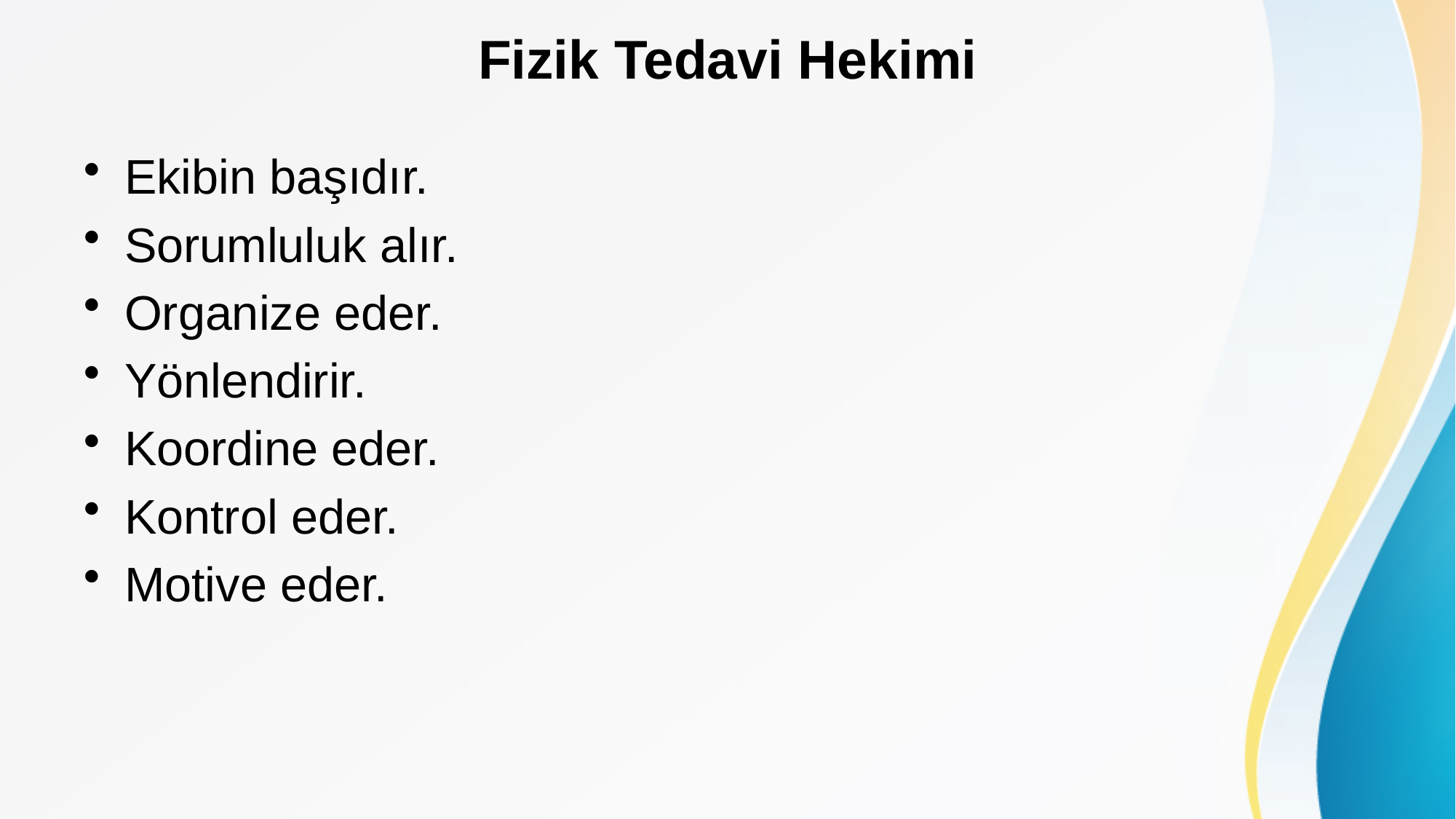

# Fizik Tedavi Hekimi
Ekibin başıdır.
Sorumluluk alır.
Organize eder.
Yönlendirir.
Koordine eder.
Kontrol eder.
Motive eder.